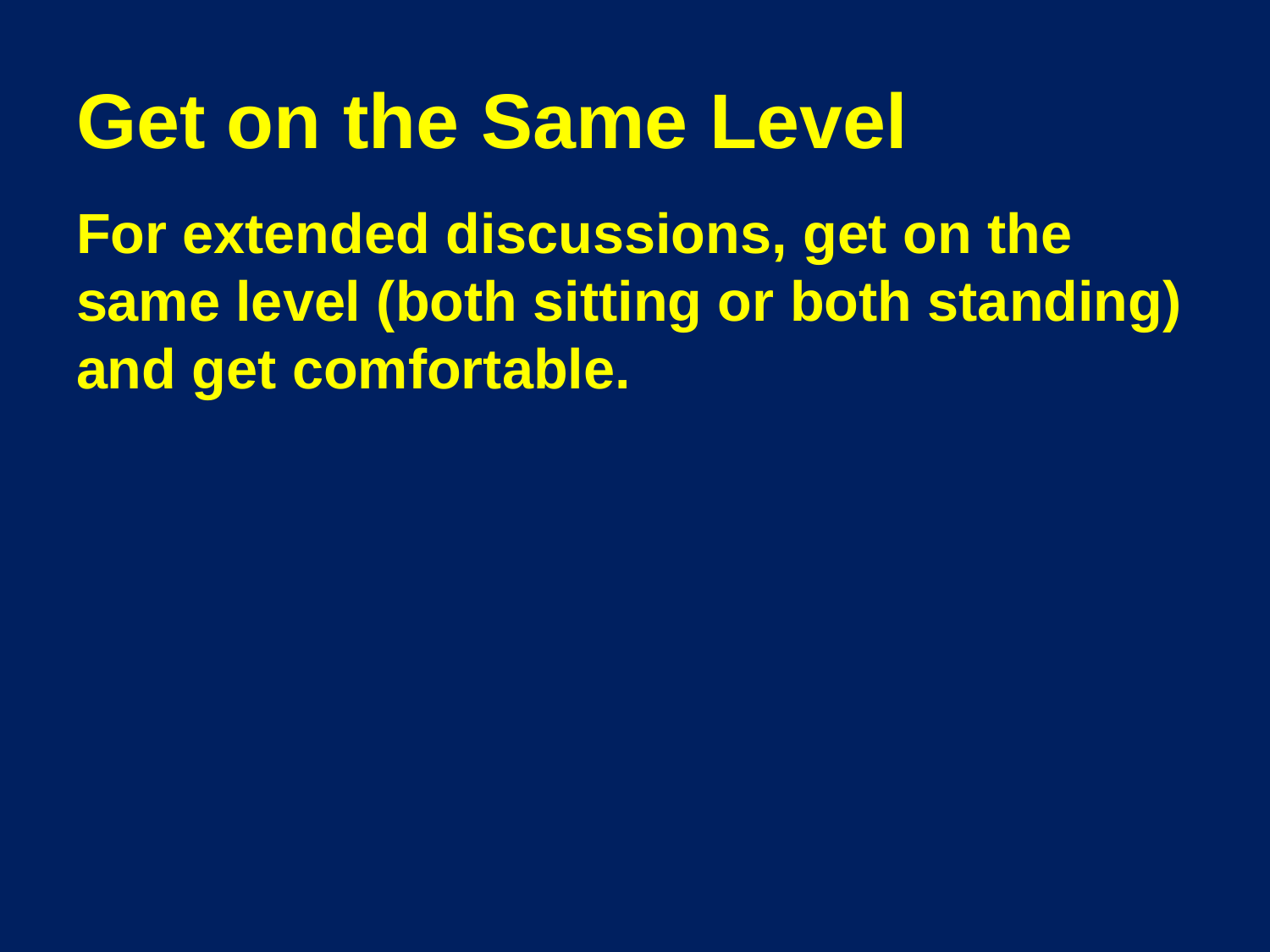

# Get on the Same Level
For extended discussions, get on the same level (both sitting or both standing) and get comfortable.